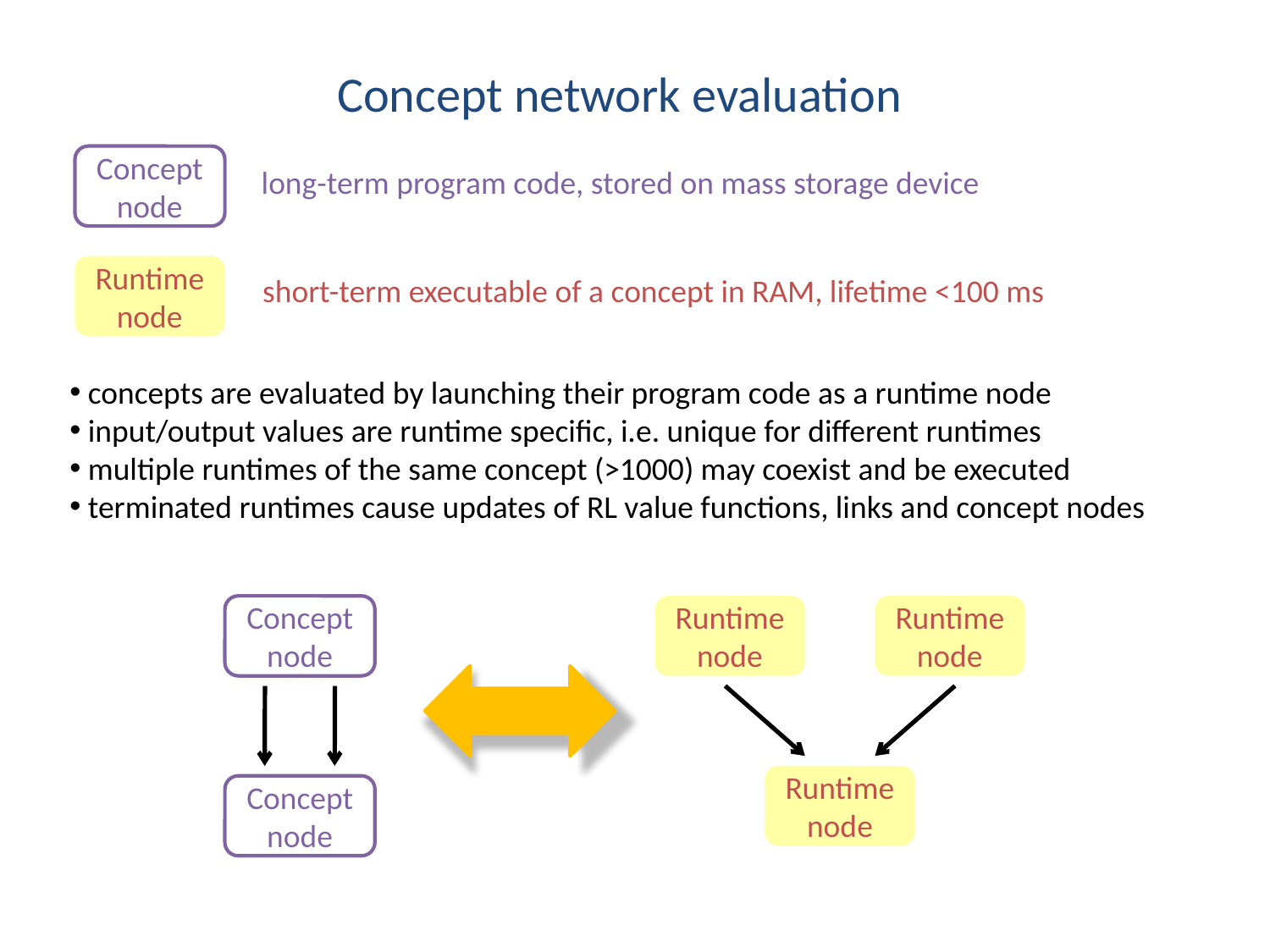

Concept network evaluation
Conceptnode
long-term program code, stored on mass storage device
Runtimenode
short-term executable of a concept in RAM, lifetime <100 ms
 concepts are evaluated by launching their program code as a runtime node
 input/output values are runtime specific, i.e. unique for different runtimes
 multiple runtimes of the same concept (>1000) may coexist and be executed
 terminated runtimes cause updates of RL value functions, links and concept nodes
Conceptnode
Runtimenode
Runtimenode

Runtimenode
Conceptnode